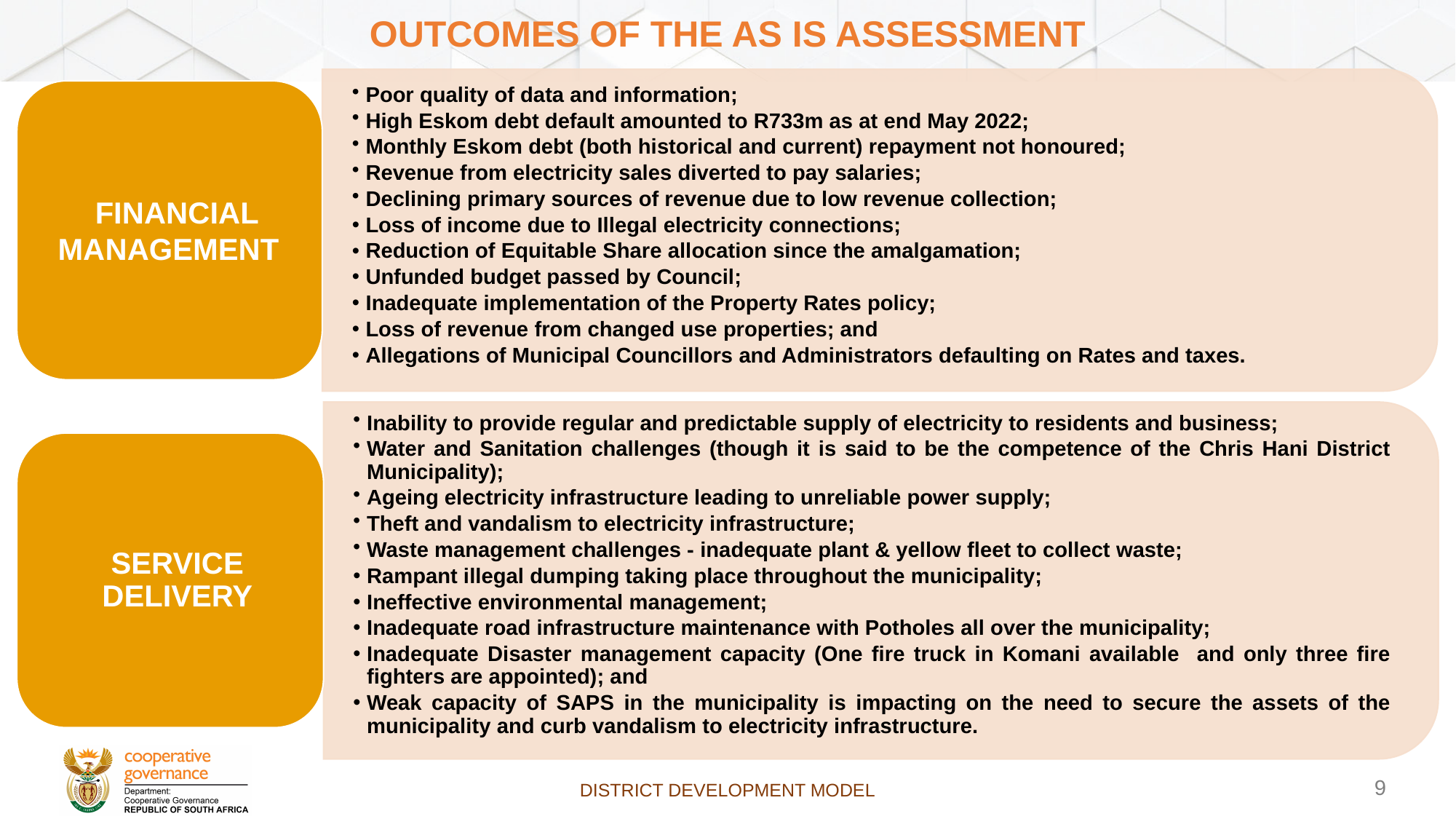

# Outcomes of the AS is assessment

Poor quality of data and information;
High Eskom debt default amounted to R733m as at end May 2022;
Monthly Eskom debt (both historical and current) repayment not honoured;
Revenue from electricity sales diverted to pay salaries;
Declining primary sources of revenue due to low revenue collection;
Loss of income due to Illegal electricity connections;
Reduction of Equitable Share allocation since the amalgamation;
Unfunded budget passed by Council;
Inadequate implementation of the Property Rates policy;
Loss of revenue from changed use properties; and
Allegations of Municipal Councillors and Administrators defaulting on Rates and taxes.

FINANCIAL MANAGEMENT

Inability to provide regular and predictable supply of electricity to residents and business;
Water and Sanitation challenges (though it is said to be the competence of the Chris Hani District Municipality);
Ageing electricity infrastructure leading to unreliable power supply;
Theft and vandalism to electricity infrastructure;
Waste management challenges - inadequate plant & yellow fleet to collect waste;
Rampant illegal dumping taking place throughout the municipality;
Ineffective environmental management;
Inadequate road infrastructure maintenance with Potholes all over the municipality;
Inadequate Disaster management capacity (One fire truck in Komani available  and only three fire fighters are appointed); and
Weak capacity of SAPS in the municipality is impacting on the need to secure the assets of the municipality and curb vandalism to electricity infrastructure.

SERVICE DELIVERY